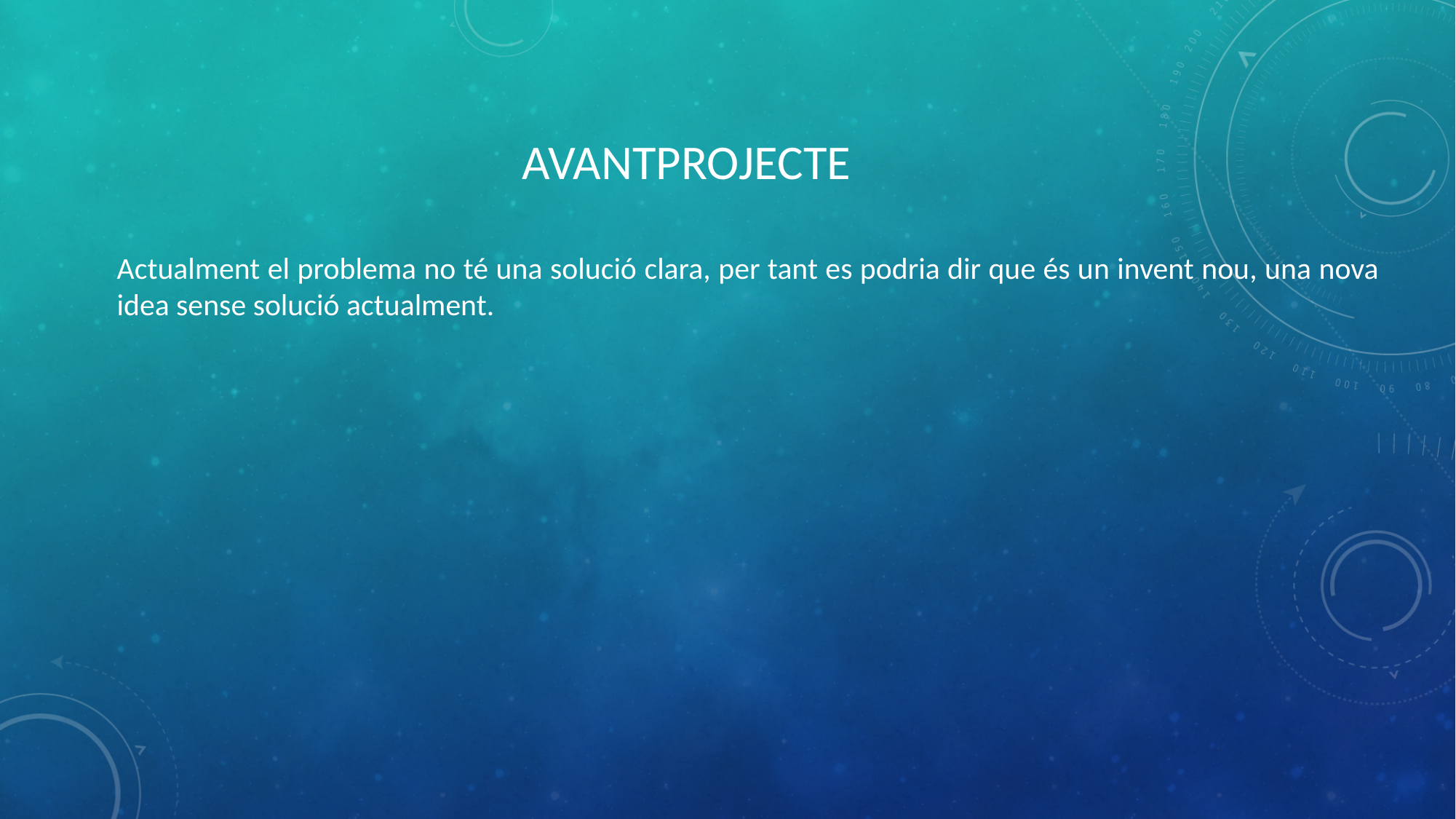

# AVANTPROJECTE
Actualment el problema no té una solució clara, per tant es podria dir que és un invent nou, una nova idea sense solució actualment.